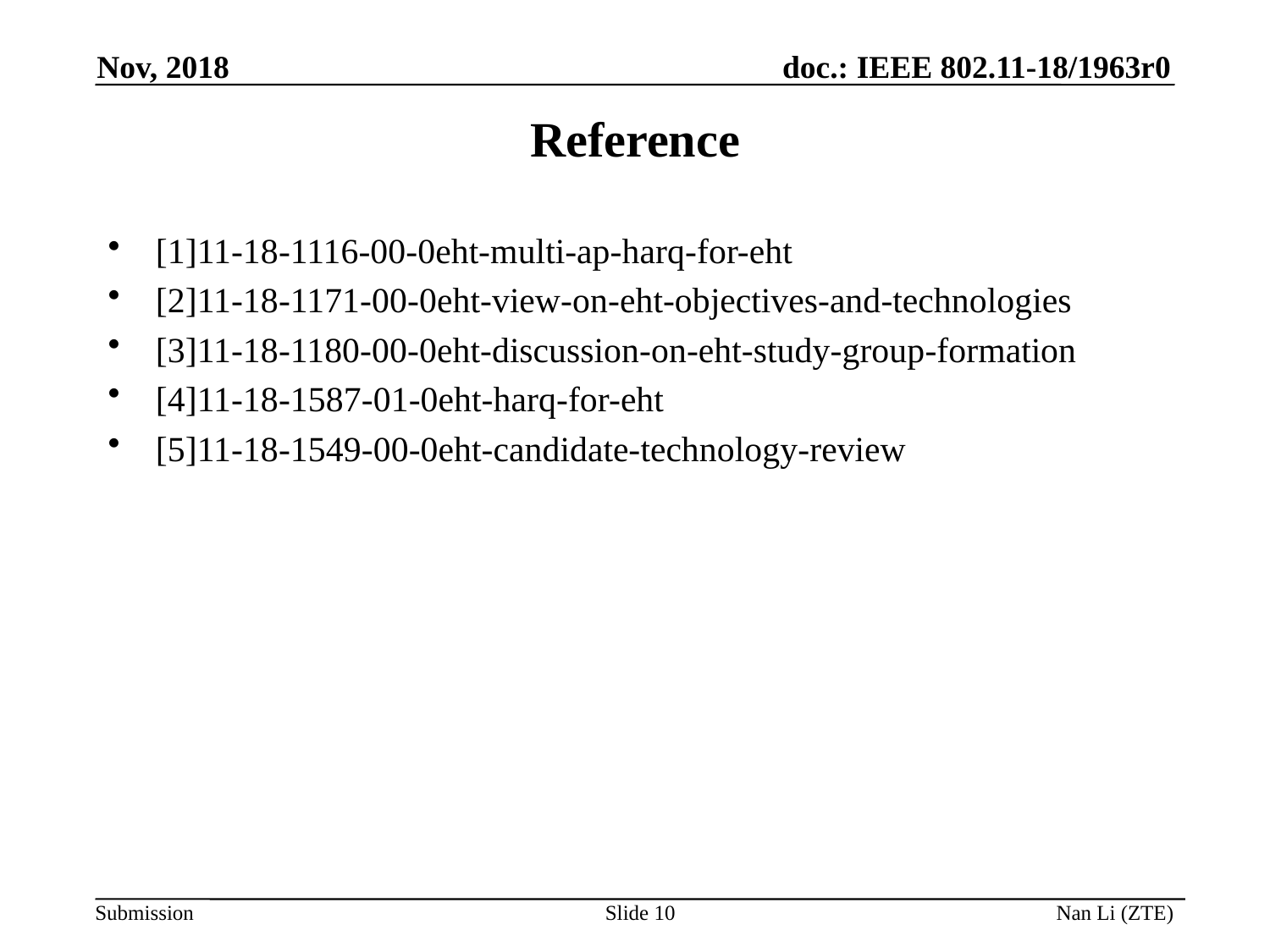

Nov, 2018
# Reference
[1]11-18-1116-00-0eht-multi-ap-harq-for-eht
[2]11-18-1171-00-0eht-view-on-eht-objectives-and-technologies
[3]11-18-1180-00-0eht-discussion-on-eht-study-group-formation
[4]11-18-1587-01-0eht-harq-for-eht
[5]11-18-1549-00-0eht-candidate-technology-review

Slide 10